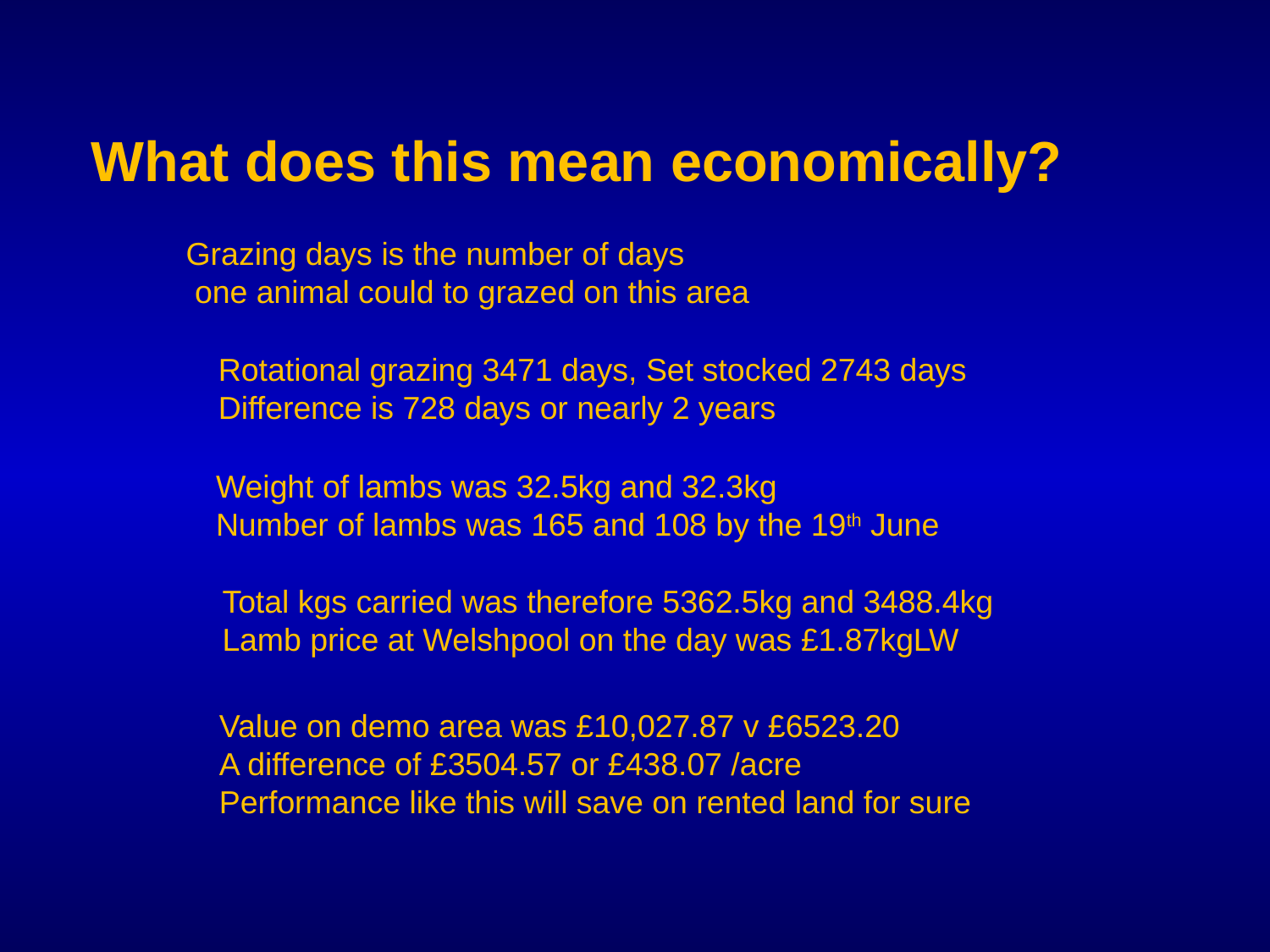

What does this mean economically?
Grazing days is the number of days
 one animal could to grazed on this area
Rotational grazing 3471 days, Set stocked 2743 days
Difference is 728 days or nearly 2 years
Weight of lambs was 32.5kg and 32.3kg
Number of lambs was 165 and 108 by the 19th June
Total kgs carried was therefore 5362.5kg and 3488.4kg
Lamb price at Welshpool on the day was £1.87kgLW
Value on demo area was £10,027.87 v £6523.20
A difference of £3504.57 or £438.07 /acre
Performance like this will save on rented land for sure